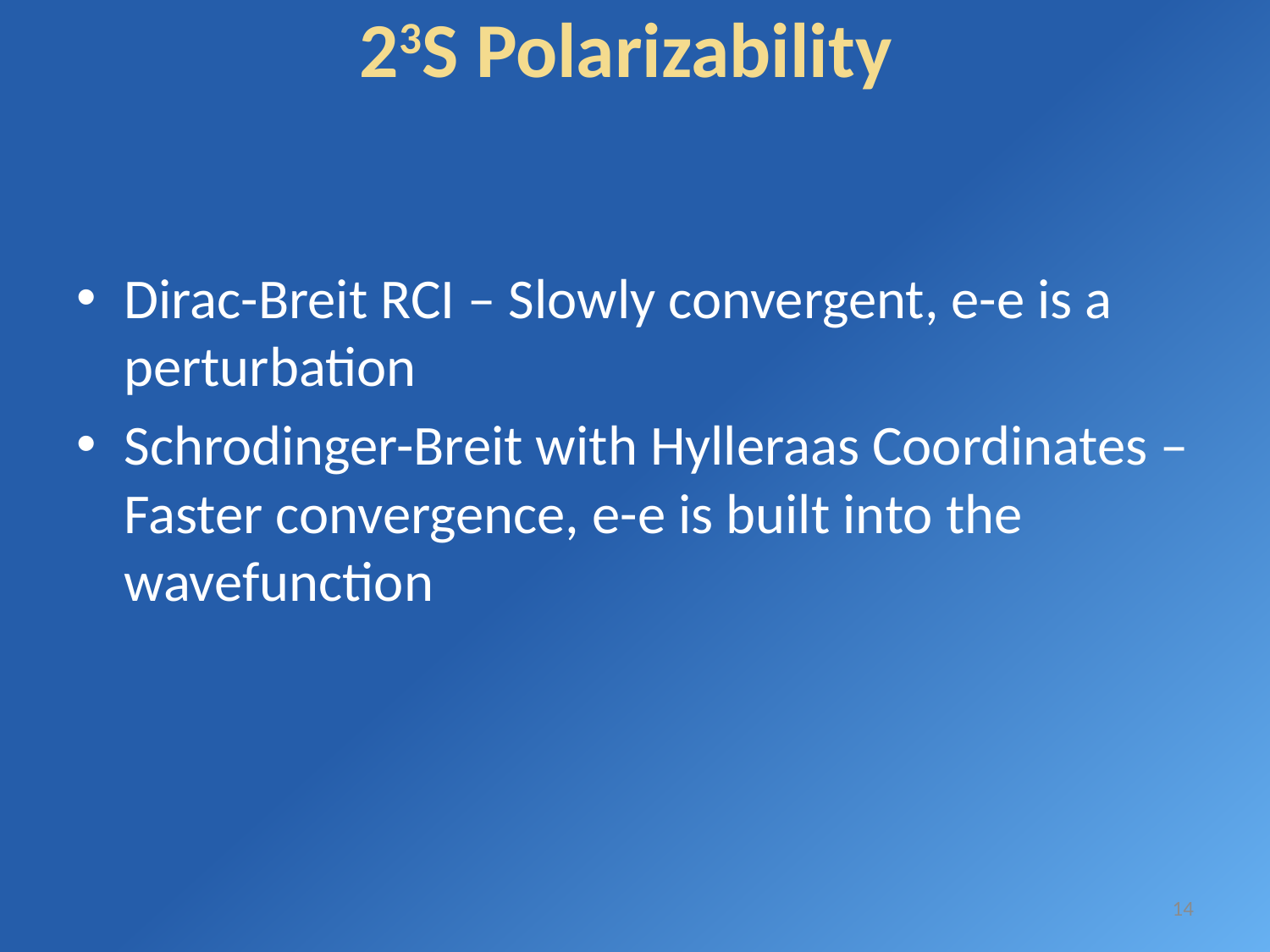

# 23S Polarizability
Dirac-Breit RCI – Slowly convergent, e-e is a perturbation
Schrodinger-Breit with Hylleraas Coordinates – Faster convergence, e-e is built into the wavefunction
14